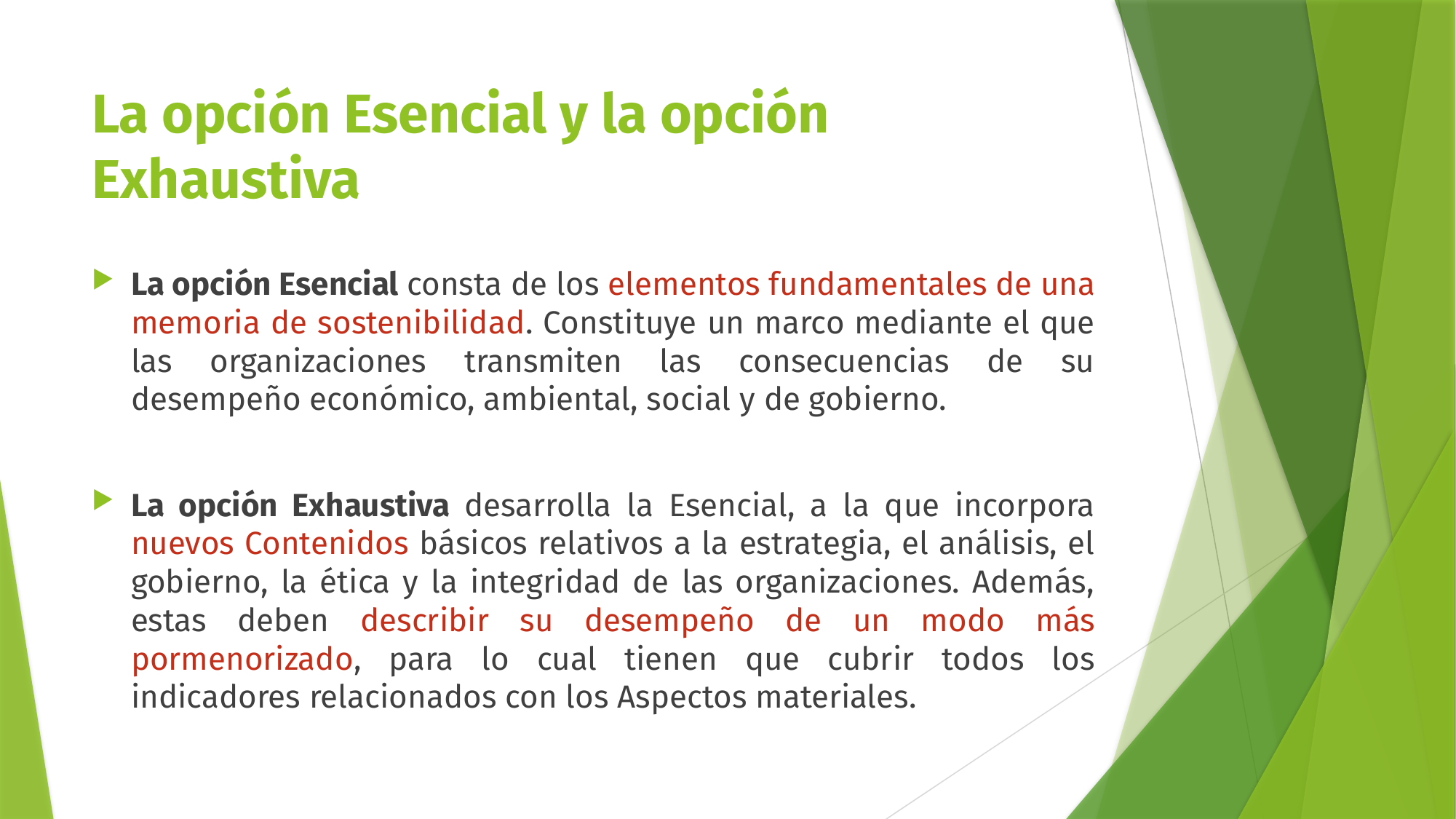

# La opción Esencial y la opción Exhaustiva
La opción Esencial consta de los elementos fundamentales de una memoria de sostenibilidad. Constituye un marco mediante el que las organizaciones transmiten las consecuencias de su desempeño económico, ambiental, social y de gobierno.

La opción Exhaustiva desarrolla la Esencial, a la que incorpora nuevos Contenidos básicos relativos a la estrategia, el análisis, el gobierno, la ética y la integridad de las organizaciones. Además, estas deben describir su desempeño de un modo más pormenorizado, para lo cual tienen que cubrir todos los indicadores relacionados con los Aspectos materiales.